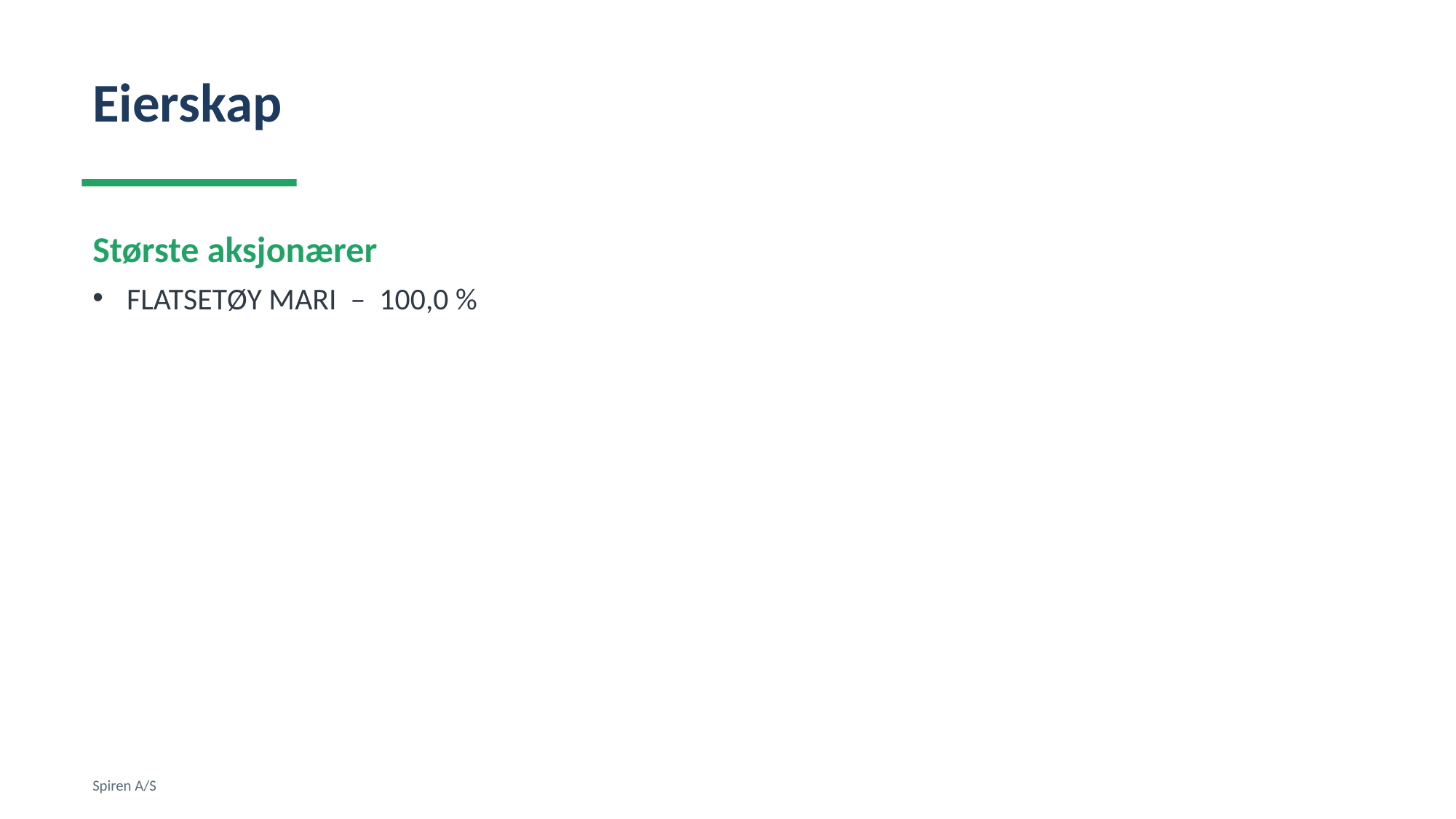

Eierskap

Største aksjonærer
FLATSETØY MARI  –  100,0 %
Spiren A/S